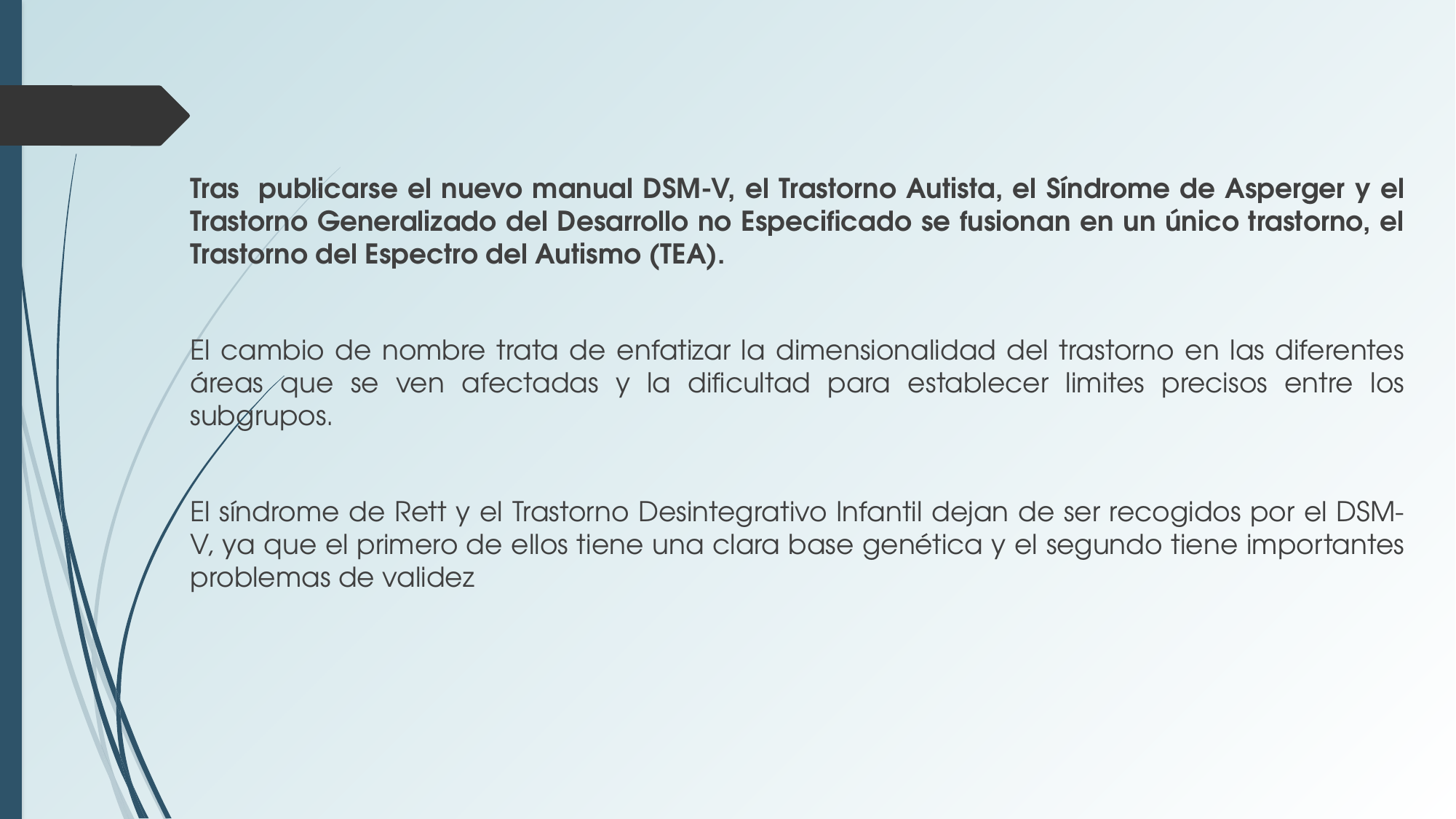

Tras  publicarse el nuevo manual DSM-V, el Trastorno Autista, el Síndrome de Asperger y el Trastorno Generalizado del Desarrollo no Especificado se fusionan en un único trastorno, el Trastorno del Espectro del Autismo (TEA).

El cambio de nombre trata de enfatizar la dimensionalidad del trastorno en las diferentes áreas que se ven afectadas y la dificultad para establecer limites precisos entre los subgrupos.

El síndrome de Rett y el Trastorno Desintegrativo Infantil dejan de ser recogidos por el DSM-V, ya que el primero de ellos tiene una clara base genética y el segundo tiene importantes problemas de validez